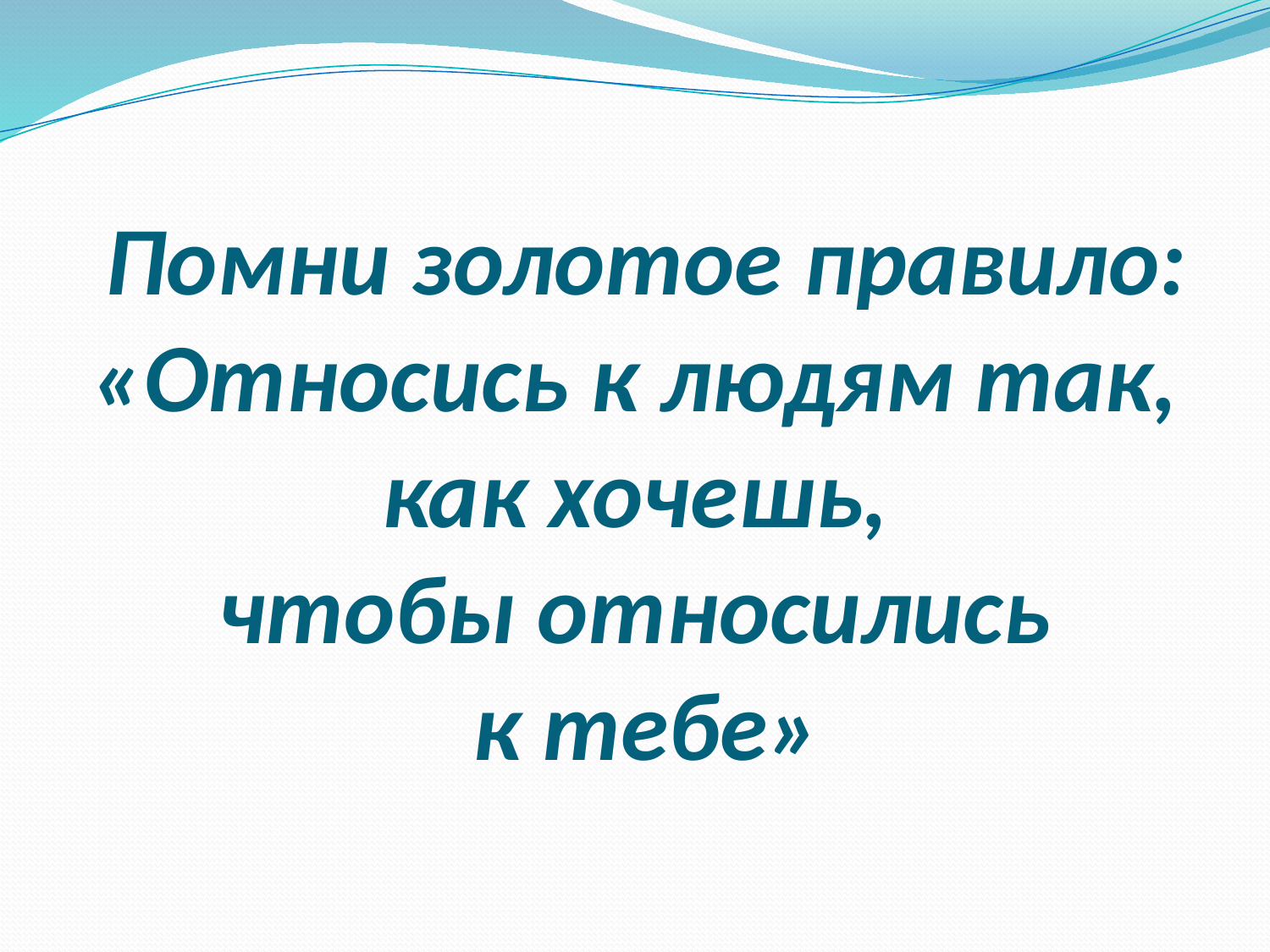

# Помни золотое правило: «Относись к людям так, как хочешь, чтобы относились к тебе»